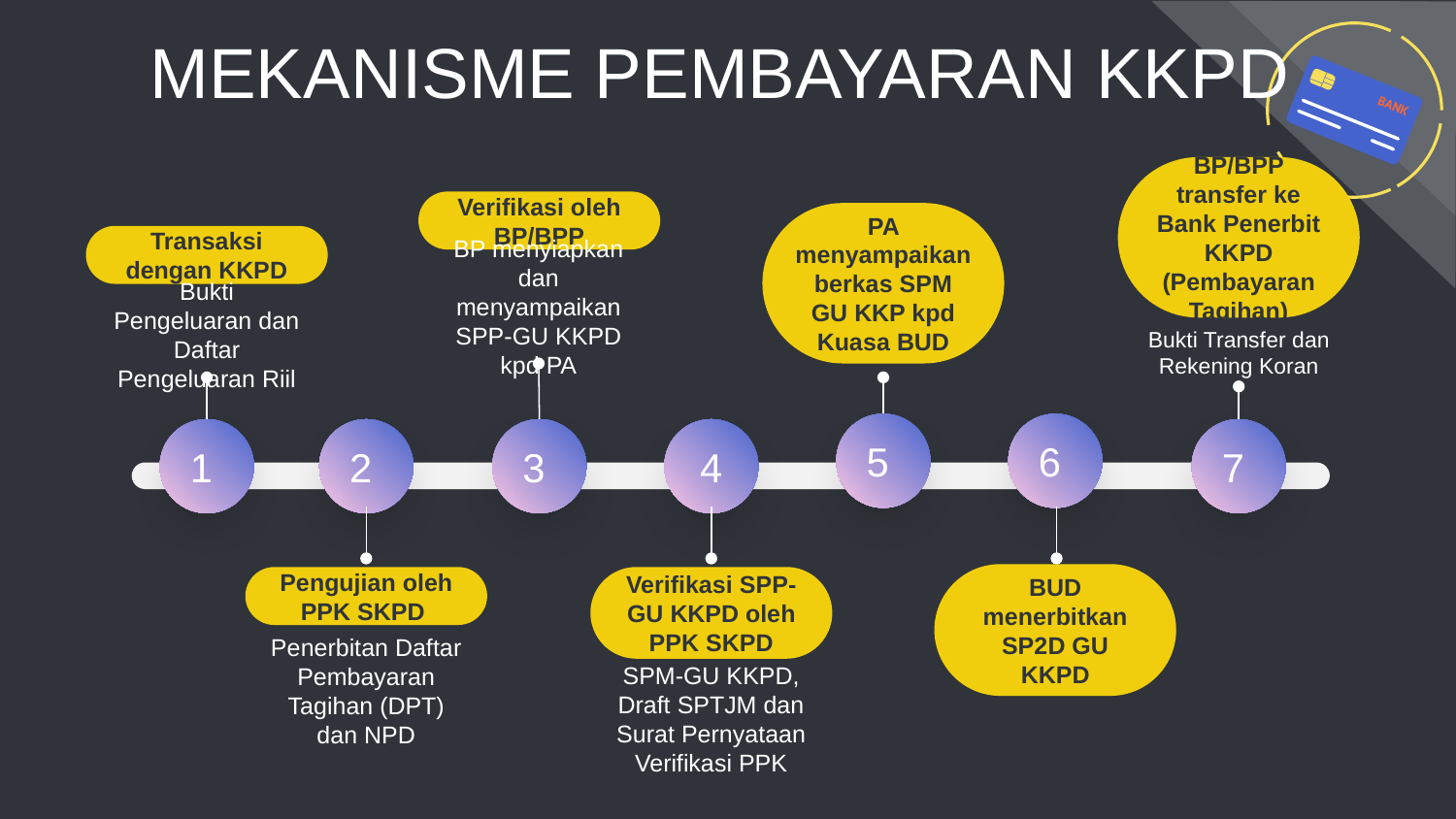

# MEKANISME PEMBAYARAN KKPD

BP/BPP transfer ke Bank Penerbit KKPD (Pembayaran Tagihan)

Verifikasi oleh BP/BPP

PA menyampaikan berkas SPM GU KKP kpd Kuasa BUD

Transaksi dengan KKPD
BP menyiapkan dan menyampaikan SPP-GU KKPD kpd PA
Bukti Pengeluaran dan Daftar Pengeluaran Riil
Bukti Transfer dan Rekening Koran

5

6

1

2

3

4

7

BUD menerbitkan SP2D GU KKPD

Pengujian oleh PPK SKPD

Verifikasi SPP-GU KKPD oleh PPK SKPD
Penerbitan Daftar Pembayaran Tagihan (DPT) dan NPD
SPM-GU KKPD, Draft SPTJM dan Surat Pernyataan Verifikasi PPK